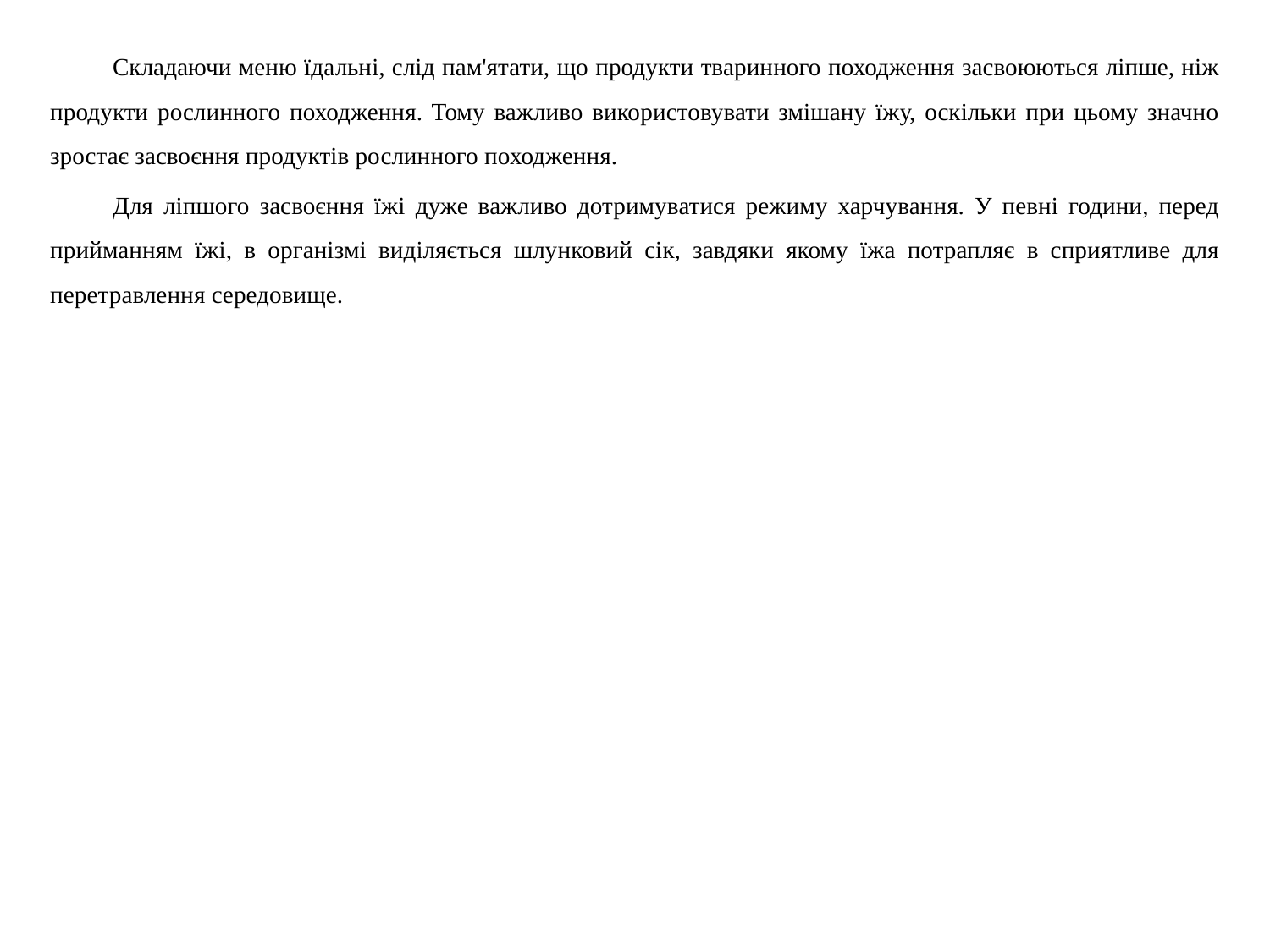

Складаючи меню їдальні, слід пам'ятати, що продукти тваринного походження засвоюються ліпше, ніж продукти рослинного походження. Тому важливо використовувати змішану їжу, оскільки при цьому значно зростає засвоєння продуктів рослинного походження.
Для ліпшого засвоєння їжі дуже важливо дотримуватися режиму харчування. У певні години, перед прийманням їжі, в організмі виділяється шлунковий сік, завдяки якому їжа потрапляє в сприятливе для перетравлення середовище.